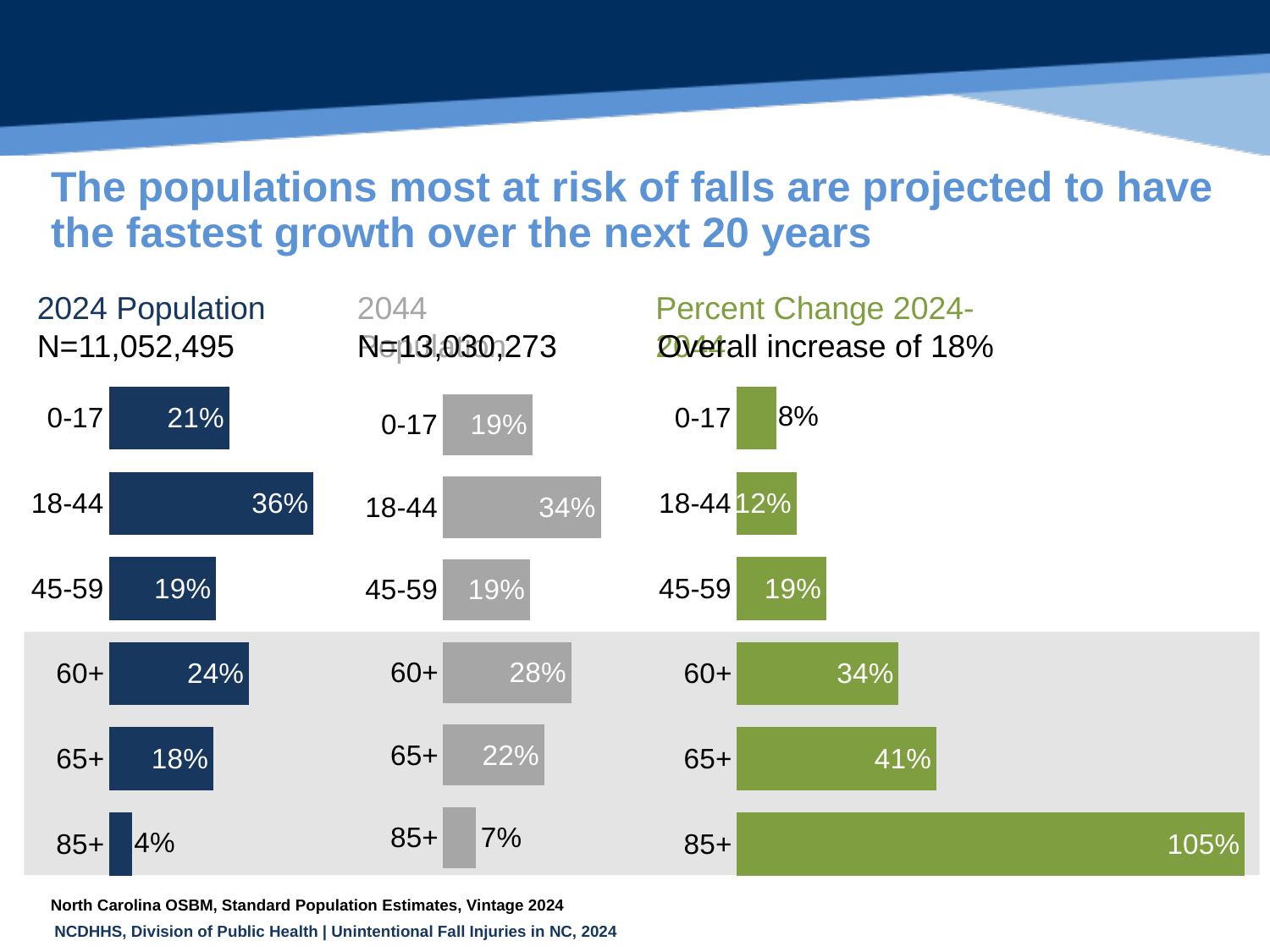

# The populations most at risk of falls are projected to have the fastest growth over the next 20 years
2024 Population
2044 Population
Percent Change 2024-2044
N=11,052,495
N=13,030,273
Overall increase of 18%

### Chart

| Category |  |
|---|---|
| 0-17 | 19.315972888672402 |
| 18-44 | 34.10445813376282 |
| 45-59 | 18.8334580557138 |
| 60+ | 27.746110921850985 |
| 65+ | 21.872695990329596 |
| 85+ | 7.048125545796316 |

### Chart

| Category |  |
|---|---|
| 0-17 | 8.323936654621702 |
| 18-44 | 12.42906936117708 |
| 45-59 | 18.593349728579582 |
| 60+ | 33.554705840414535 |
| 65+ | 41.34401371151076 |
| 85+ | 105.18463243310872 |

### Chart

| Category |  |
|---|---|
| 0-17 | 21.022547397669033 |
| 18-44 | 35.76232334870995 |
| 45-59 | 18.722460403736893 |
| 60+ | 24.492668849884122 |
| 65+ | 18.24391687125848 |
| 85+ | 4.049691947383826 |
North Carolina OSBM, Standard Population Estimates, Vintage 2024